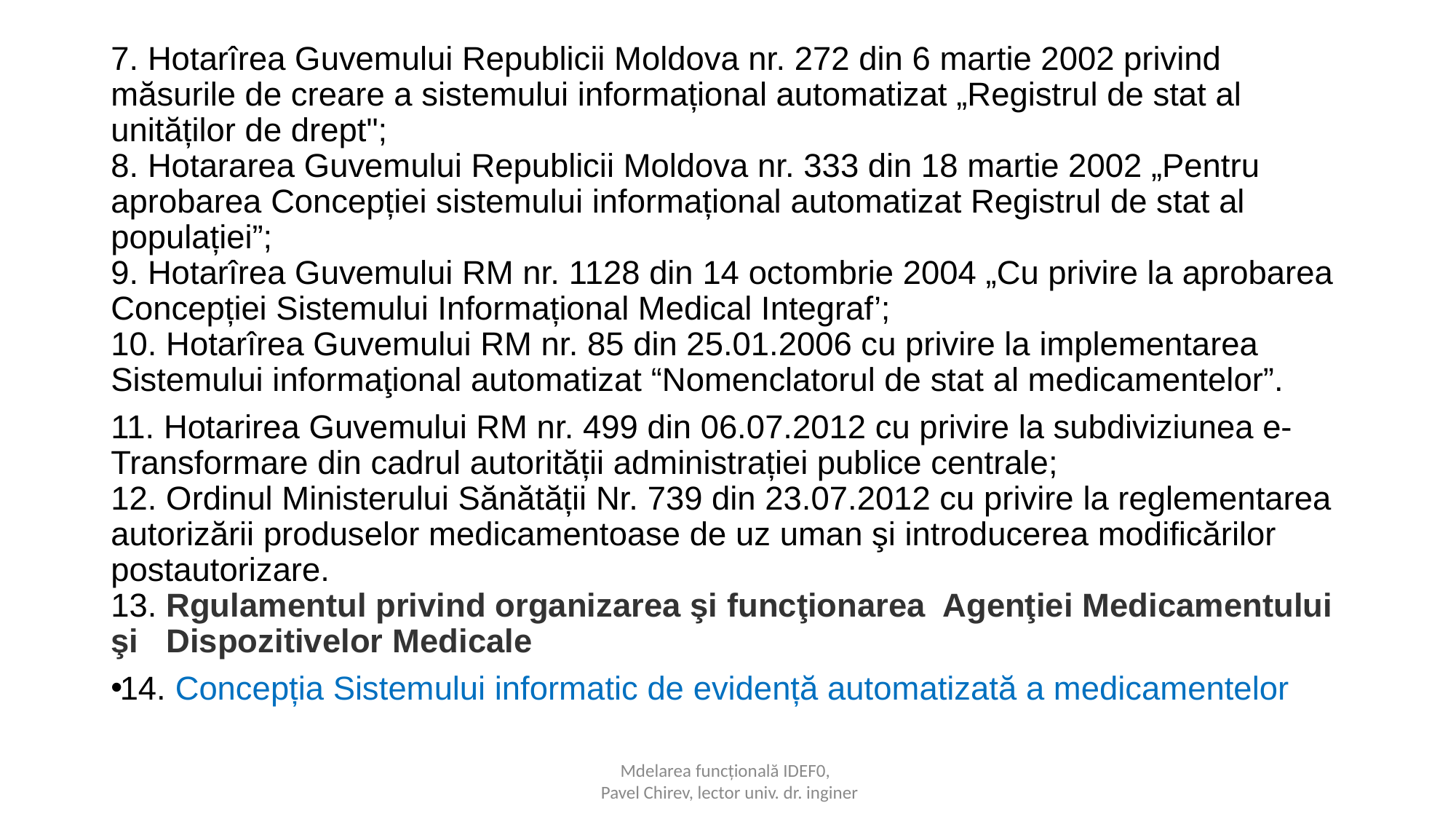

7. Hotarîrea Guvemului Republicii Moldova nr. 272 din 6 martie 2002 privind măsurile de creare a sistemului informațional automatizat „Registrul de stat al unităților de drept";
8. Hotararea Guvemului Republicii Moldova nr. 333 din 18 martie 2002 „Pentru aprobarea Concepției sistemului informațional automatizat Registrul de stat al populației”;
9. Hotarîrea Guvemului RM nr. 1128 din 14 octombrie 2004 „Cu privire la aprobarea
Concepției Sistemului Informațional Medical Integraf’;
10. Hotarîrea Guvemului RM nr. 85 din 25.01.2006 cu privire la implementarea Sistemului informaţional automatizat “Nomenclatorul de stat al medicamentelor”.
11. Hotarirea Guvemului RM nr. 499 din 06.07.2012 cu privire la subdiviziunea e-Transformare din cadrul autorității administrației publice centrale;
12. Ordinul Ministerului Sănătății Nr. 739 din 23.07.2012 cu privire la reglementarea autorizării produselor medicamentoase de uz uman şi introducerea modificărilor postautorizare.
13. Rgulamentul privind organizarea şi funcţionarea  Agenţiei Medicamentului şi   Dispozitivelor Medicale
14. Concepția Sistemului informatic de evidență automatizată a medicamentelor

Mdelarea funcțională IDEF0,
 Pavel Chirev, lector univ. dr. inginer